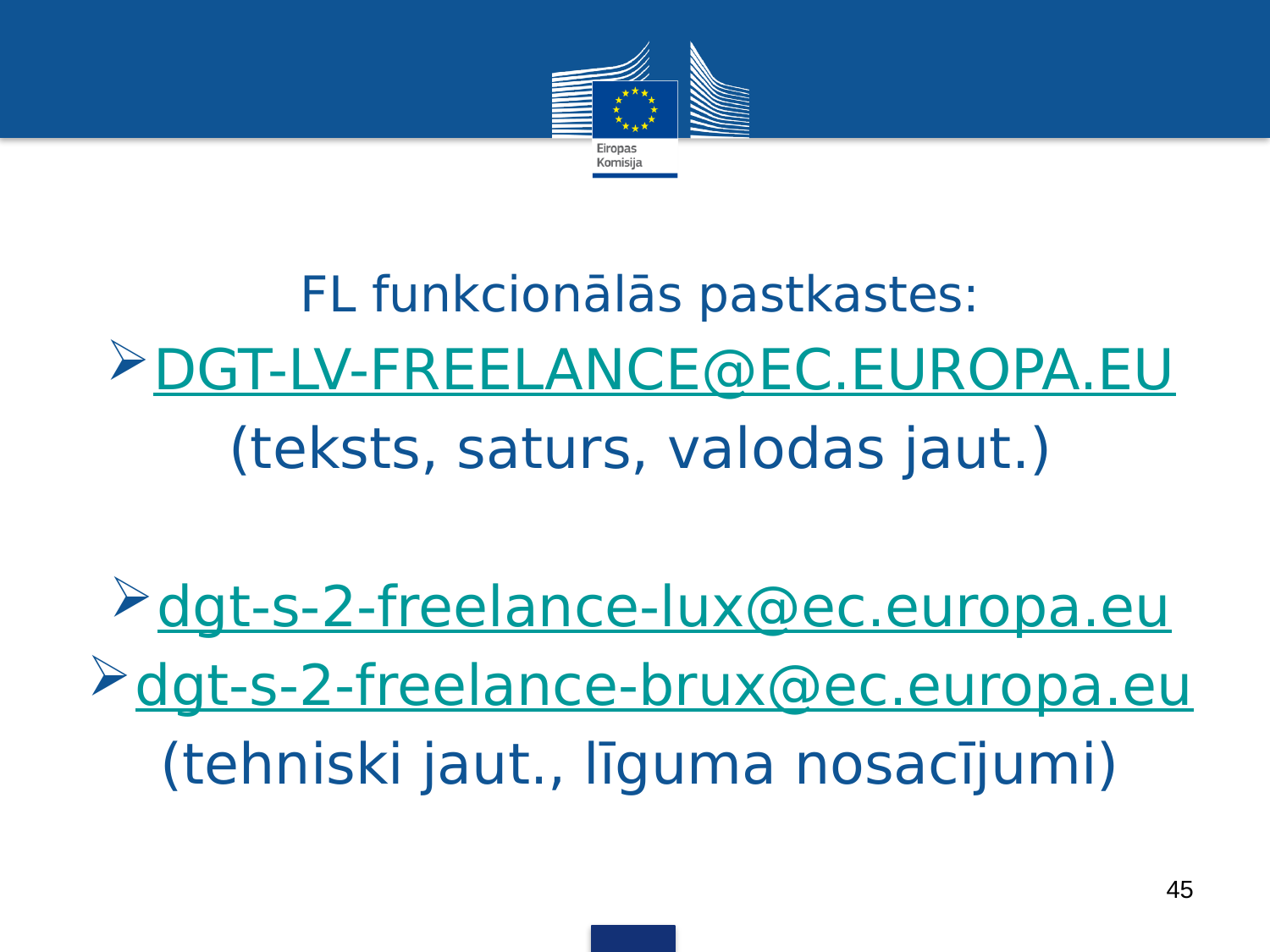

FL funkcionālās pastkastes:
DGT-LV-FREELANCE@EC.EUROPA.EU
(teksts, saturs, valodas jaut.)

dgt-s-2-freelance-lux@ec.europa.eu
dgt-s-2-freelance-brux@ec.europa.eu
(tehniski jaut., līguma nosacījumi)
45